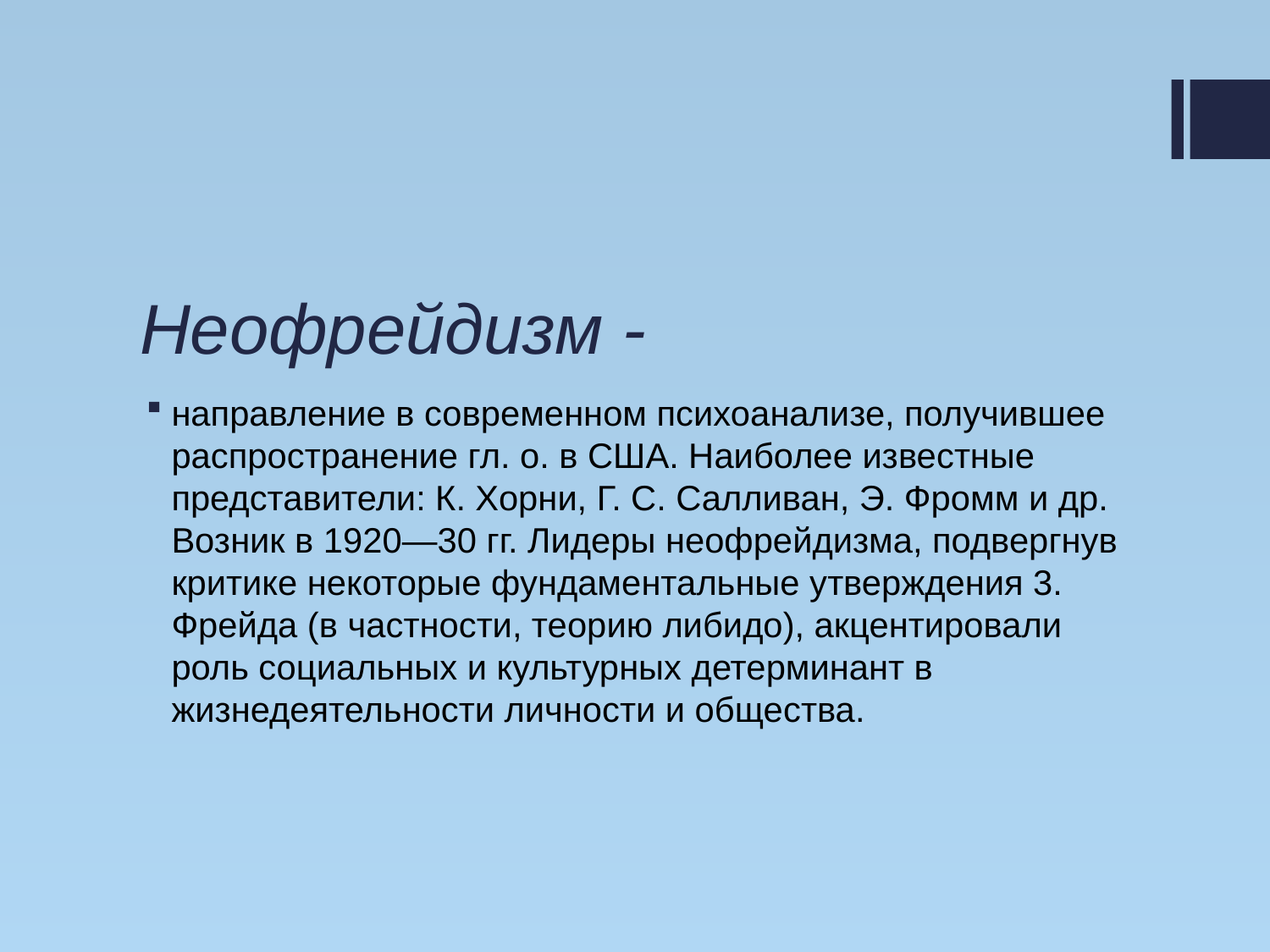

# Неофрейдизм -
направление в современном психоанализе, получившее распространение гл. о. в США. Наиболее известные представители: К. Хорни, Г. С. Салливан, Э. Фромм и др. Возник в 1920—30 гг. Лидеры неофрейдизма, подвергнув критике некоторые фундаментальные утверждения 3. Фрейда (в частности, теорию либидо), акцентировали роль социальных и культурных детерминант в жизнедеятельности личности и общества.